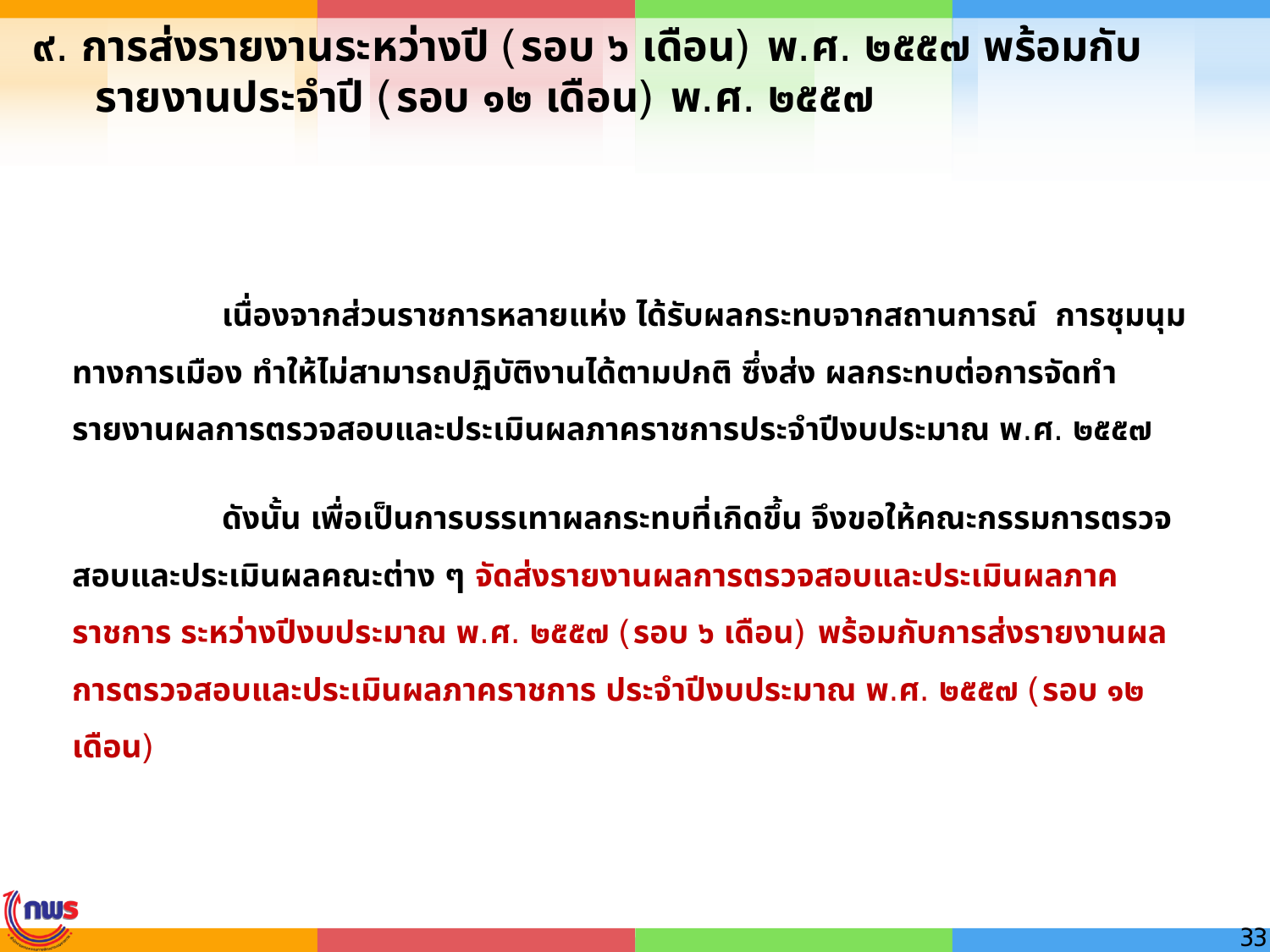

# ๙. การส่งรายงานระหว่างปี (รอบ ๖ เดือน) พ.ศ. ๒๕๕๗ พร้อมกับรายงานประจำปี (รอบ ๑๒ เดือน) พ.ศ. ๒๕๕๗
เนื่องจากส่วนราชการหลายแห่ง ได้รับผลกระทบจากสถานการณ์  การชุมนุมทางการเมือง ทำให้ไม่สามารถปฏิบัติงานได้ตามปกติ ซึ่งส่ง ผลกระทบต่อการจัดทำรายงานผลการตรวจสอบและประเมินผลภาคราชการประจำปีงบประมาณ พ.ศ. ๒๕๕๗
ดังนั้น เพื่อเป็นการบรรเทาผลกระทบที่เกิดขึ้น จึงขอให้คณะกรรมการตรวจสอบและประเมินผลคณะต่าง ๆ จัดส่งรายงานผลการตรวจสอบและประเมินผลภาคราชการ ระหว่างปีงบประมาณ พ.ศ. ๒๕๕๗ (รอบ ๖ เดือน) พร้อมกับการส่งรายงานผลการตรวจสอบและประเมินผลภาคราชการ ประจำปีงบประมาณ พ.ศ. ๒๕๕๗ (รอบ ๑๒ เดือน)
33